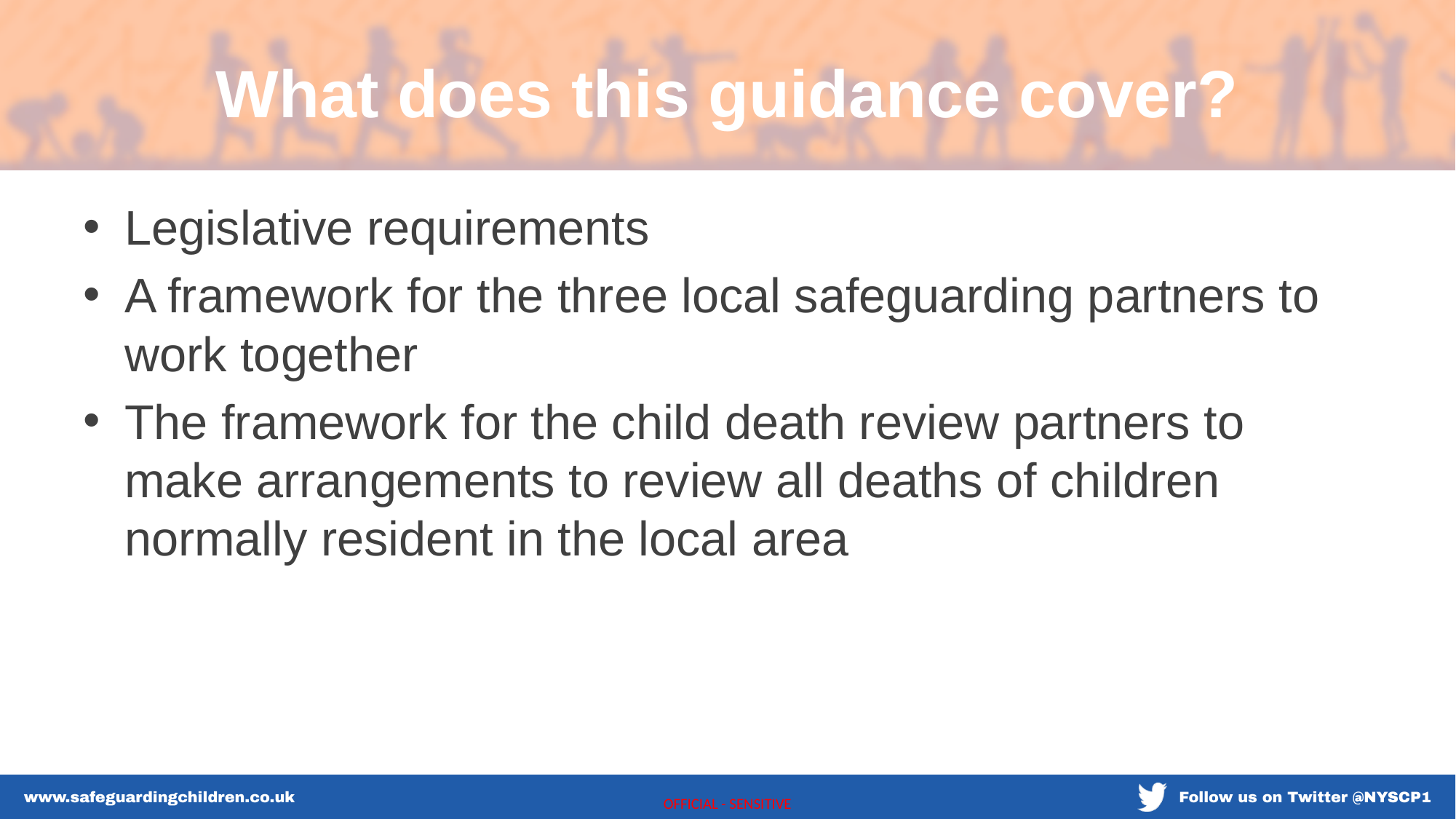

# What does this guidance cover?
Legislative requirements
A framework for the three local safeguarding partners to work together
The framework for the child death review partners to make arrangements to review all deaths of children normally resident in the local area